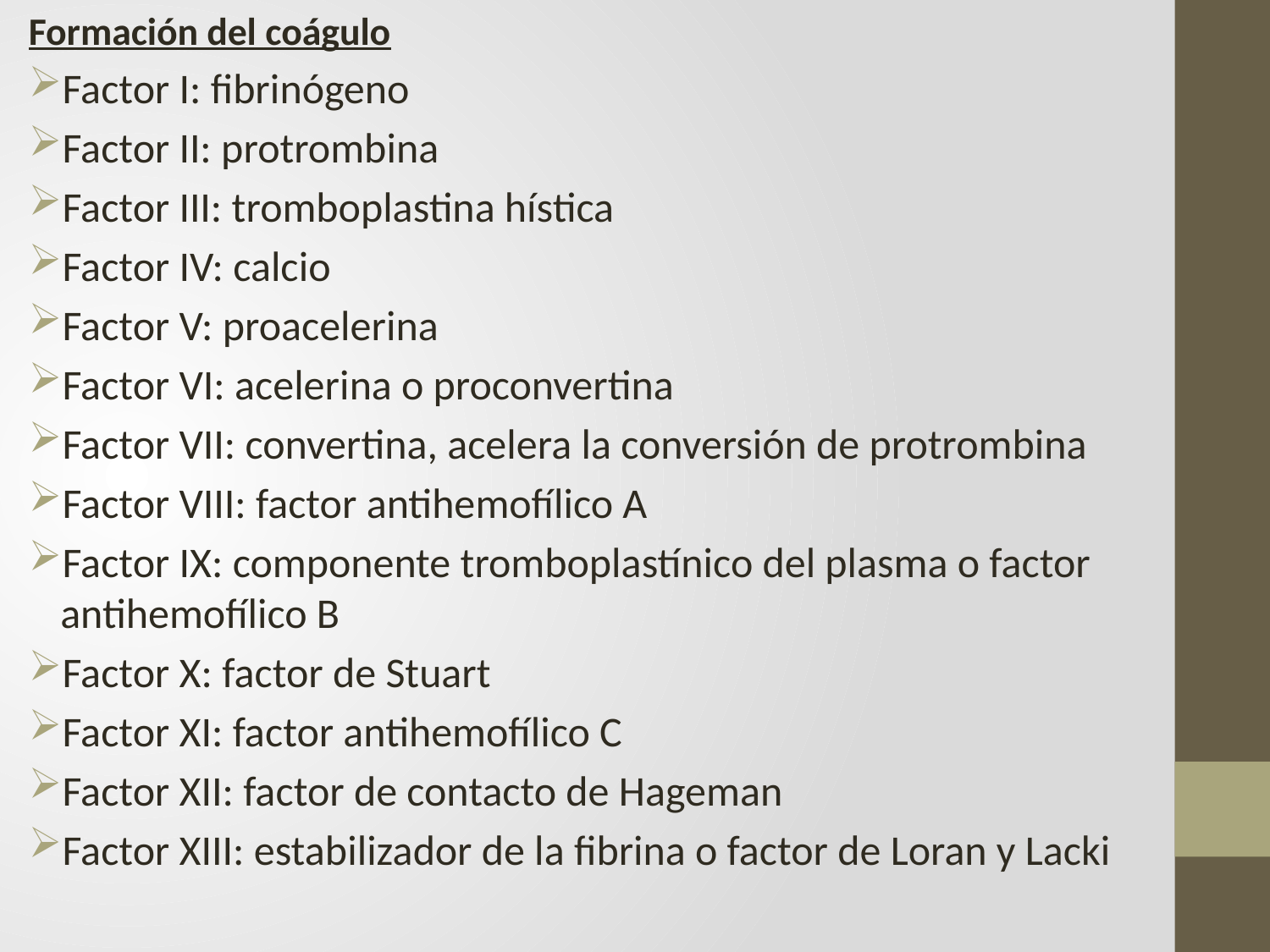

Formación del coágulo
Factor I: fibrinógeno
Factor II: protrombina
Factor III: tromboplastina hística
Factor IV: calcio
Factor V: proacelerina
Factor VI: acelerina o proconvertina
Factor VII: convertina, acelera la conversión de protrombina
Factor VIII: factor antihemofílico A
Factor IX: componente tromboplastínico del plasma o factor antihemofílico B
Factor X: factor de Stuart
Factor XI: factor antihemofílico C
Factor XII: factor de contacto de Hageman
Factor XIII: estabilizador de la fibrina o factor de Loran y Lacki